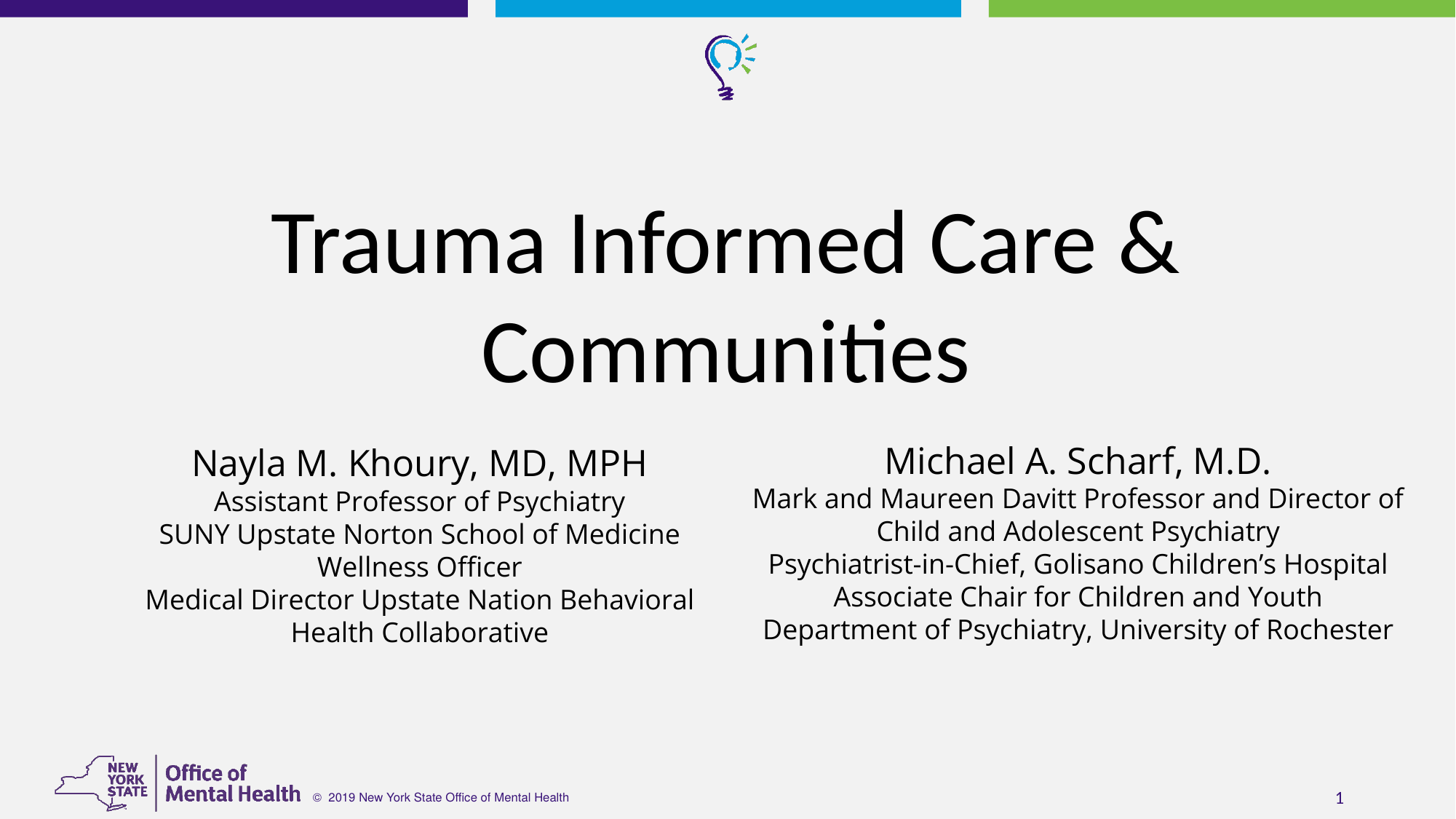

Trauma Informed Care & Communities
Michael A. Scharf, M.D.
Mark and Maureen Davitt Professor and Director of Child and Adolescent Psychiatry
Psychiatrist-in-Chief, Golisano Children’s Hospital
Associate Chair for Children and Youth
Department of Psychiatry, University of Rochester
Nayla M. Khoury, MD, MPH
Assistant Professor of Psychiatry
SUNY Upstate Norton School of Medicine
Wellness Officer
Medical Director Upstate Nation Behavioral Health Collaborative